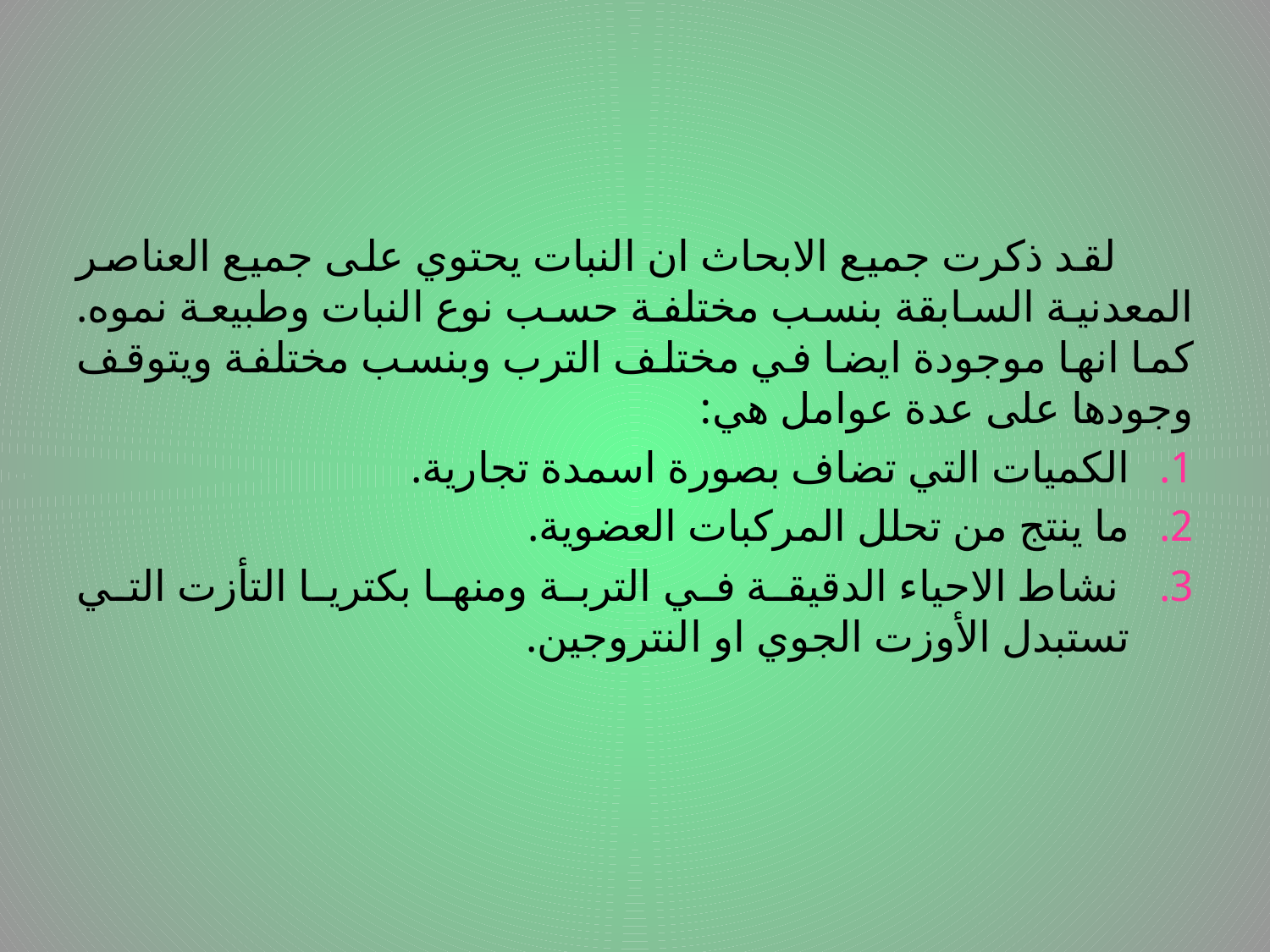

#
       لقد ذكرت جميع الابحاث ان النبات يحتوي على جميع العناصر المعدنية السابقة بنسب مختلفة حسب نوع النبات وطبيعة نموه. كما انها موجودة ايضا في مختلف الترب وبنسب مختلفة ويتوقف وجودها على عدة عوامل هي:
الكميات التي تضاف بصورة اسمدة تجارية.
ما ينتج من تحلل المركبات العضوية.
 نشاط الاحياء الدقيقة في التربة ومنها بكتريا التأزت التي تستبدل الأوزت الجوي او النتروجين.